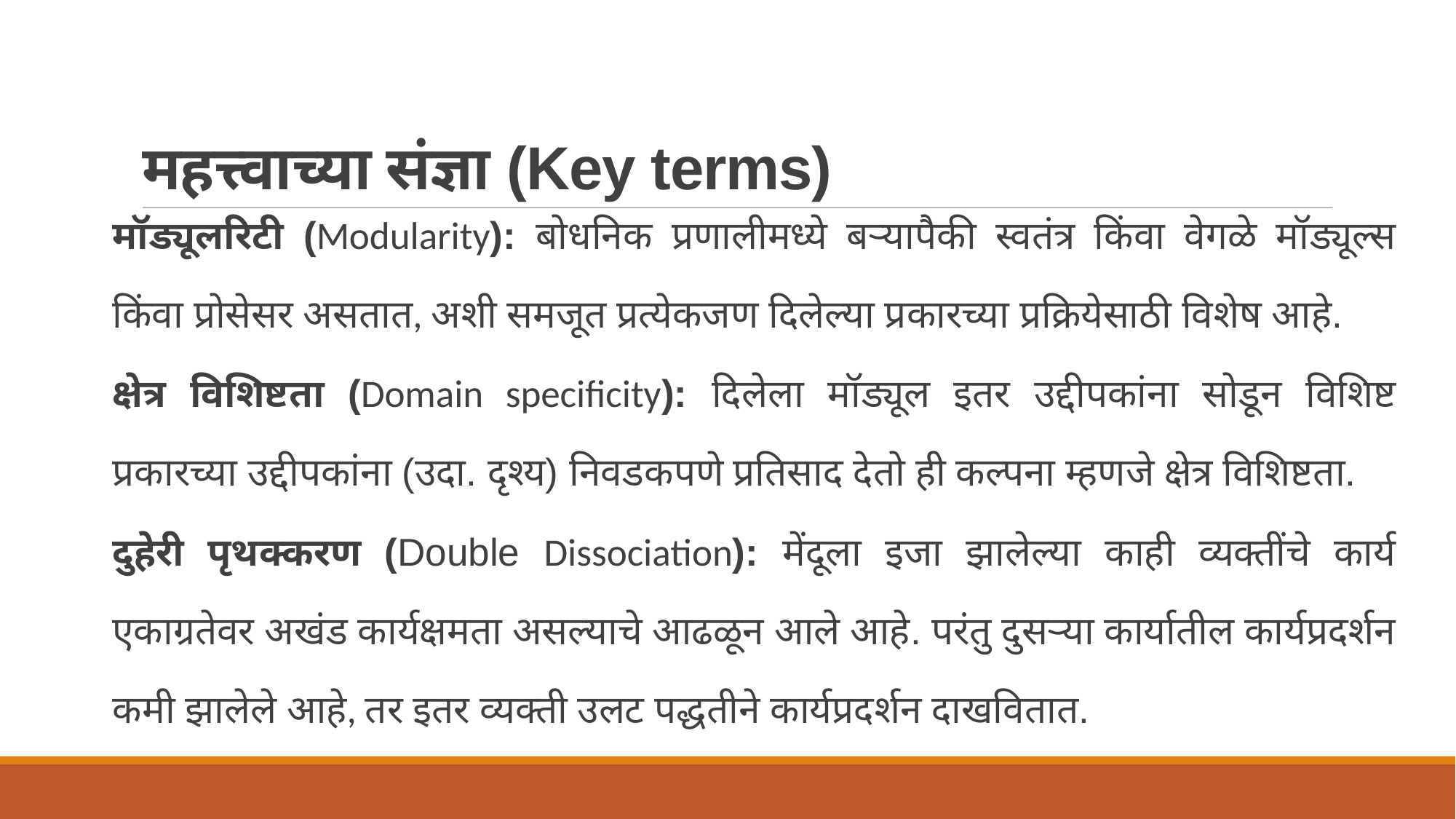

# महत्त्वाच्या संज्ञा (Key terms)
मॉड्यूलरिटी (Modularity): बोधनिक प्रणालीमध्ये बऱ्यापैकी स्वतंत्र किंवा वेगळे मॉड्यूल्स किंवा प्रोसेसर असतात, अशी समजूत प्रत्येकजण दिलेल्या प्रकारच्या प्रक्रियेसाठी विशेष आहे.
क्षेत्र विशिष्टता (Domain specificity): दिलेला मॉड्यूल इतर उद्दीपकांना सोडून विशिष्ट प्रकारच्या उद्दीपकांना (उदा. दृश्य) निवडकपणे प्रतिसाद देतो ही कल्पना म्हणजे क्षेत्र विशिष्टता.
दुहेरी पृथक्करण (Double Dissociation): मेंदूला इजा झालेल्या काही व्यक्तींचे कार्य एकाग्रतेवर अखंड कार्यक्षमता असल्याचे आढळून आले आहे. परंतु दुसर्‍या कार्यातील कार्यप्रदर्शन कमी झालेले आहे, तर इतर व्यक्ती उलट पद्धतीने कार्यप्रदर्शन दाखवितात.